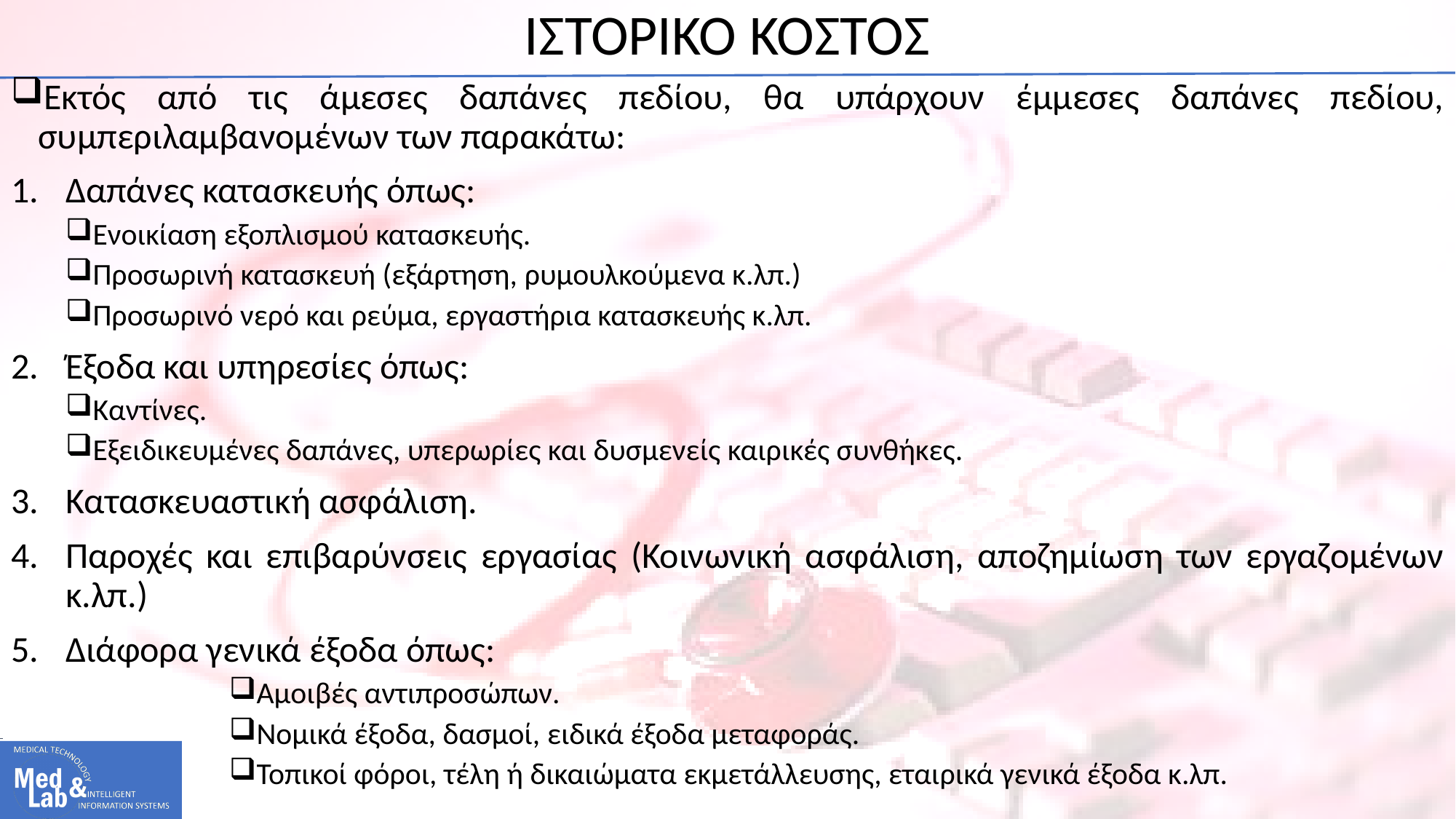

# ΙΣΤΟΡΙΚΟ ΚΟΣΤΟΣ
Εκτός από τις άμεσες δαπάνες πεδίου, θα υπάρχουν έμμεσες δαπάνες πεδίου, συμπεριλαμβανομένων των παρακάτω:
Δαπάνες κατασκευής όπως:
Ενοικίαση εξοπλισμού κατασκευής.
Προσωρινή κατασκευή (εξάρτηση, ρυμουλκούμενα κ.λπ.)
Προσωρινό νερό και ρεύμα, εργαστήρια κατασκευής κ.λπ.
Έξοδα και υπηρεσίες όπως:
Καντίνες.
Εξειδικευμένες δαπάνες, υπερωρίες και δυσμενείς καιρικές συνθήκες.
Κατασκευαστική ασφάλιση.
Παροχές και επιβαρύνσεις εργασίας (Κοινωνική ασφάλιση, αποζημίωση των εργαζομένων κ.λπ.)
Διάφορα γενικά έξοδα όπως:
Αμοιβές αντιπροσώπων.
Νομικά έξοδα, δασμοί, ειδικά έξοδα μεταφοράς.
Τοπικοί φόροι, τέλη ή δικαιώματα εκμετάλλευσης, εταιρικά γενικά έξοδα κ.λπ.